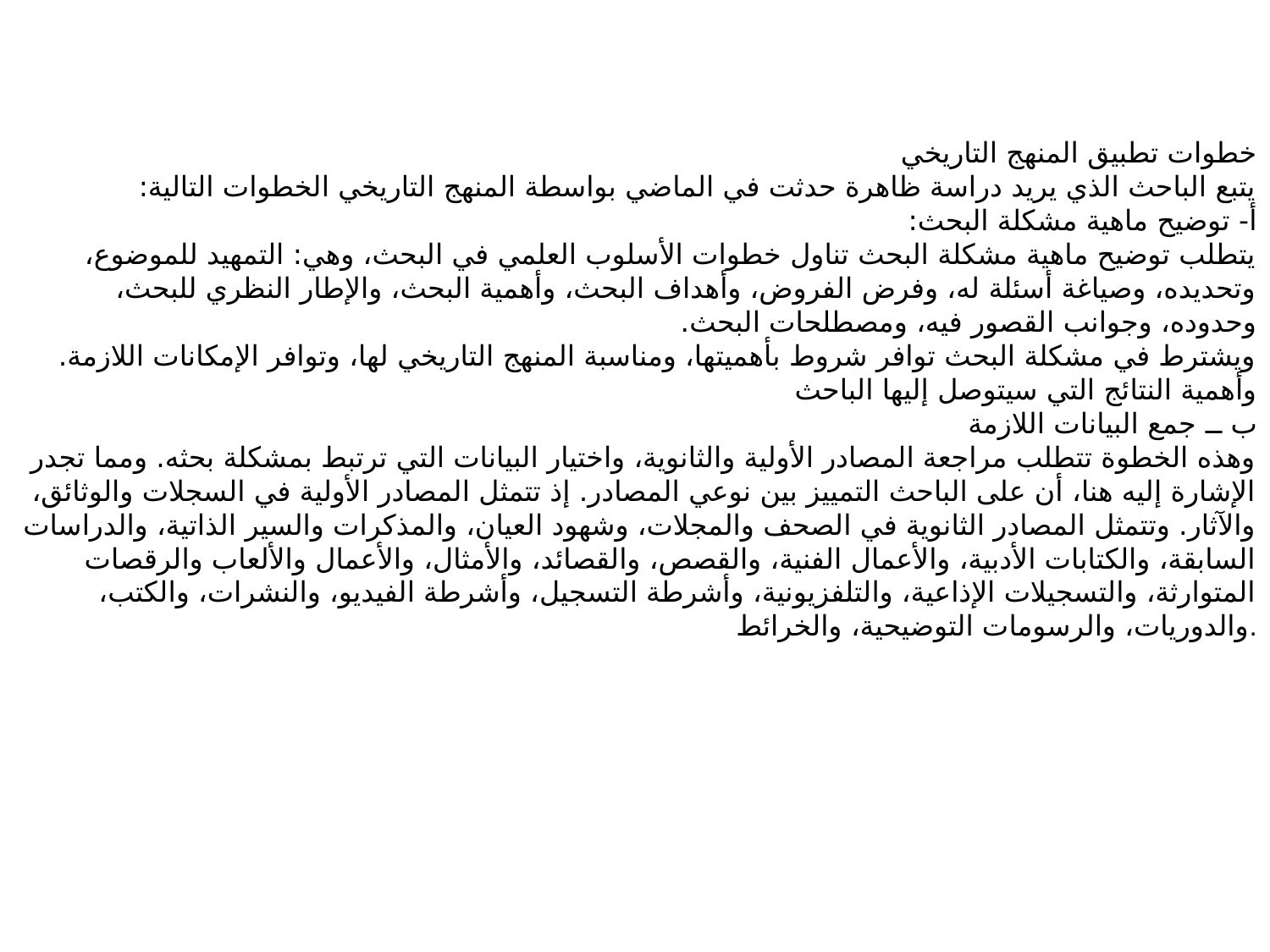

خطوات تطبيق المنهج التاريخي
يتبع الباحث الذي يريد دراسة ظاهرة حدثت في الماضي بواسطة المنهج التاريخي الخطوات التالية: 
أ- توضيح ماهية مشكلة البحث: 
يتطلب توضيح ماهية مشكلة البحث تناول خطوات الأسلوب العلمي في البحث، وهي: التمهيد للموضوع، وتحديده، وصياغة أسئلة له، وفرض الفروض، وأهداف البحث، وأهمية البحث، والإطار النظري للبحث، وحدوده، وجوانب القصور فيه، ومصطلحات البحث.
ويشترط في مشكلة البحث توافر شروط بأهميتها، ومناسبة المنهج التاريخي لها، وتوافر الإمكانات اللازمة. وأهمية النتائج التي سيتوصل إليها الباحث 
ب ــ جمع البيانات اللازمة 
وهذه الخطوة تتطلب مراجعة المصادر الأولية والثانوية، واختيار البيانات التي ترتبط بمشكلة بحثه. ومما تجدر الإشارة إليه هنا، أن على الباحث التمييز بين نوعي المصادر. إذ تتمثل المصادر الأولية في السجلات والوثائق، والآثار. وتتمثل المصادر الثانوية في الصحف والمجلات، وشهود العيان، والمذكرات والسير الذاتية، والدراسات السابقة، والكتابات الأدبية، والأعمال الفنية، والقصص، والقصائد، والأمثال، والأعمال والألعاب والرقصات المتوارثة، والتسجيلات الإذاعية، والتلفزيونية، وأشرطة التسجيل، وأشرطة الفيديو، والنشرات، والكتب، والدوريات، والرسومات التوضيحية، والخرائط.